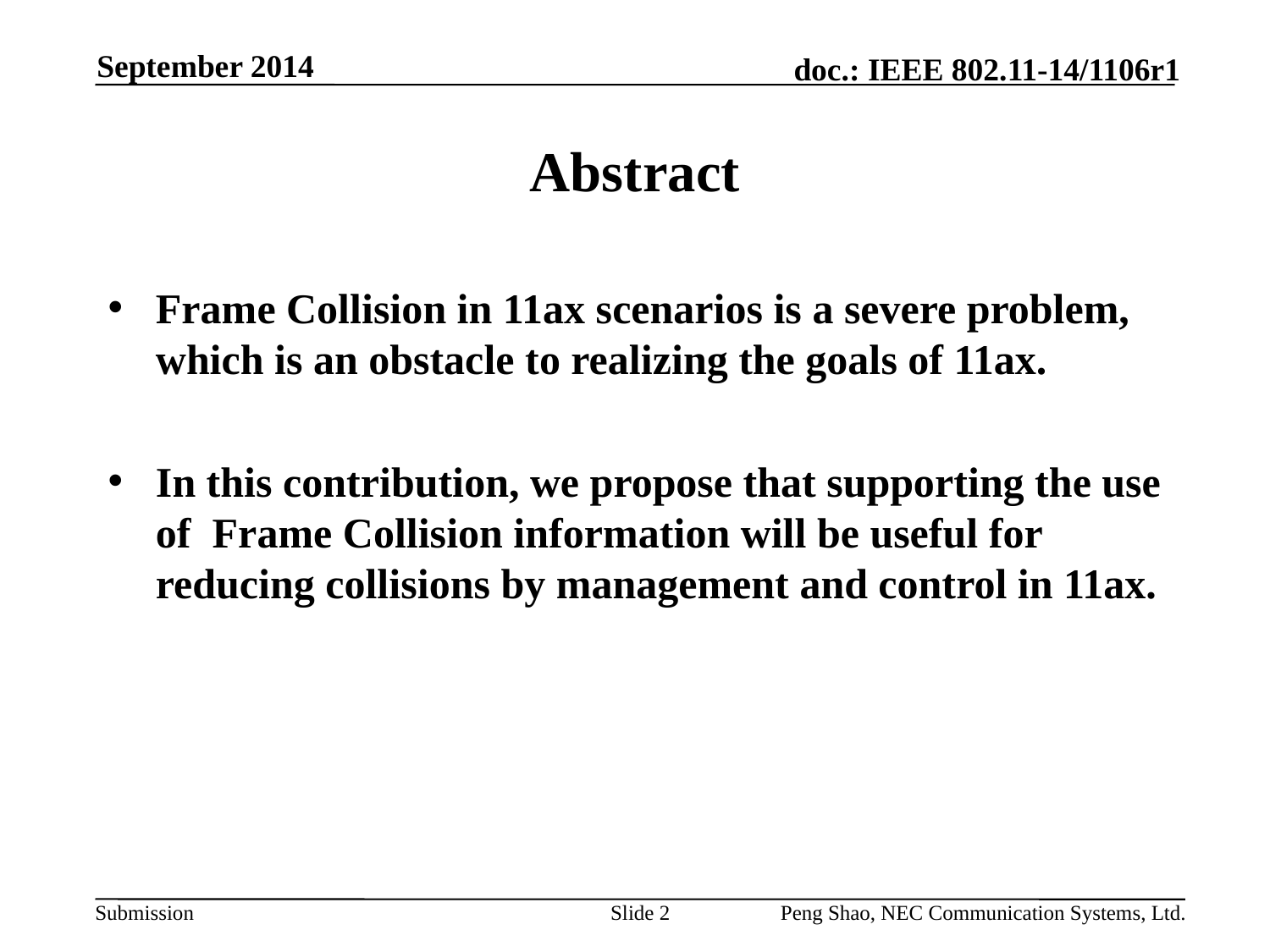

September 2014
# Abstract
Frame Collision in 11ax scenarios is a severe problem, which is an obstacle to realizing the goals of 11ax.

In this contribution, we propose that supporting the use of  Frame Collision information will be useful for reducing collisions by management and control in 11ax.
Slide 2
Peng Shao, NEC Communication Systems, Ltd.